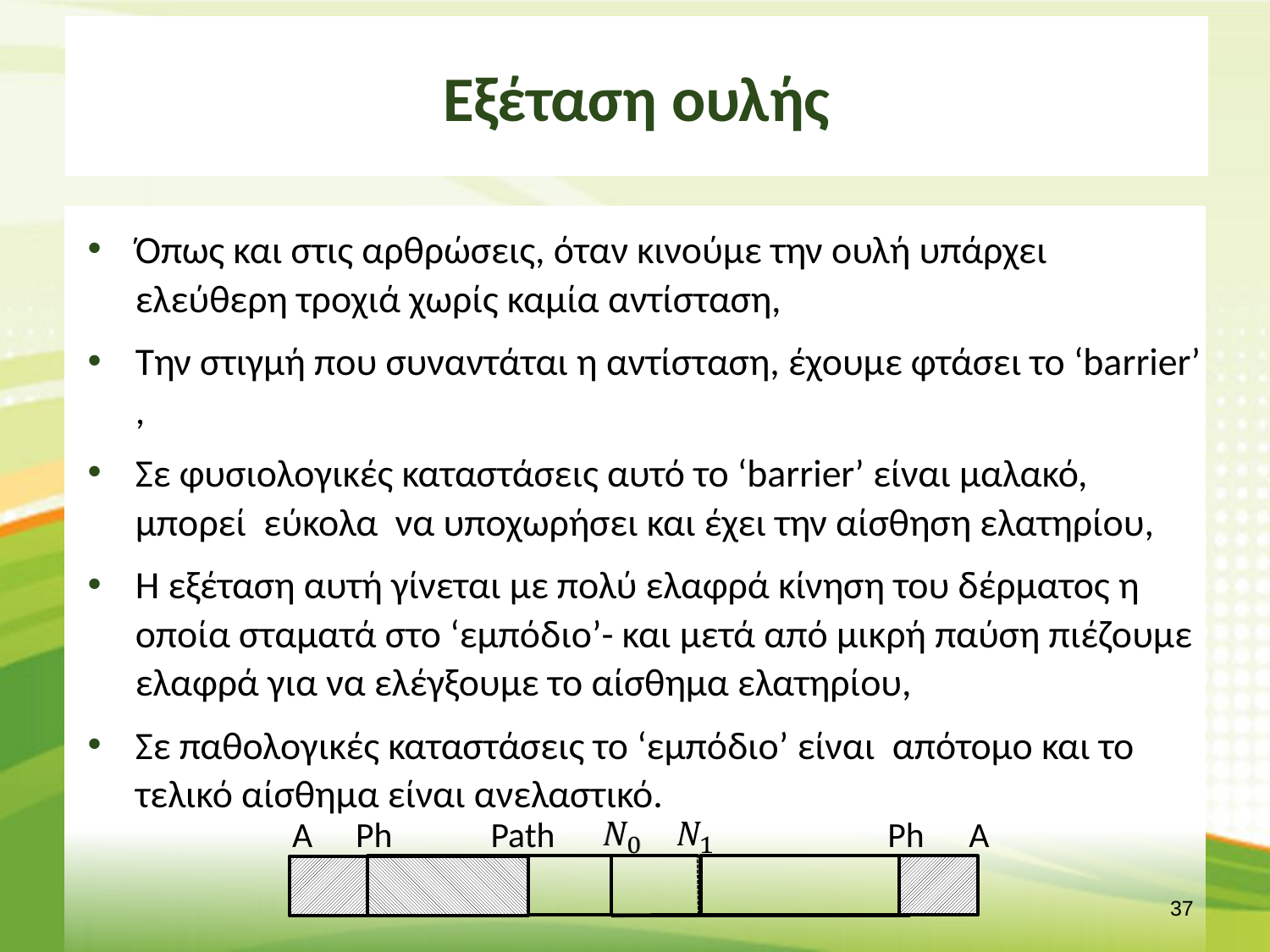

# Εξέταση ουλής
Όπως και στις αρθρώσεις, όταν κινούμε την ουλή υπάρχει ελεύθερη τροχιά χωρίς καμία αντίσταση,
Την στιγμή που συναντάται η αντίσταση, έχουμε φτάσει το ‘barrier’ ,
Σε φυσιολογικές καταστάσεις αυτό το ‘barrier’ είναι μαλακό, μπορεί  εύκολα  να υποχωρήσει και έχει την αίσθηση ελατηρίου,
Η εξέταση αυτή γίνεται με πολύ ελαφρά κίνηση του δέρματος η οποία σταματά στο ‘εμπόδιο’- και μετά από μικρή παύση πιέζουμε ελαφρά για να ελέγξουμε το αίσθημα ελατηρίου,
Σε παθολογικές καταστάσεις το ‘εμπόδιο’ είναι  απότομο και το τελικό αίσθημα είναι ανελαστικό.
Α
Ph
Path

Ph
A

37